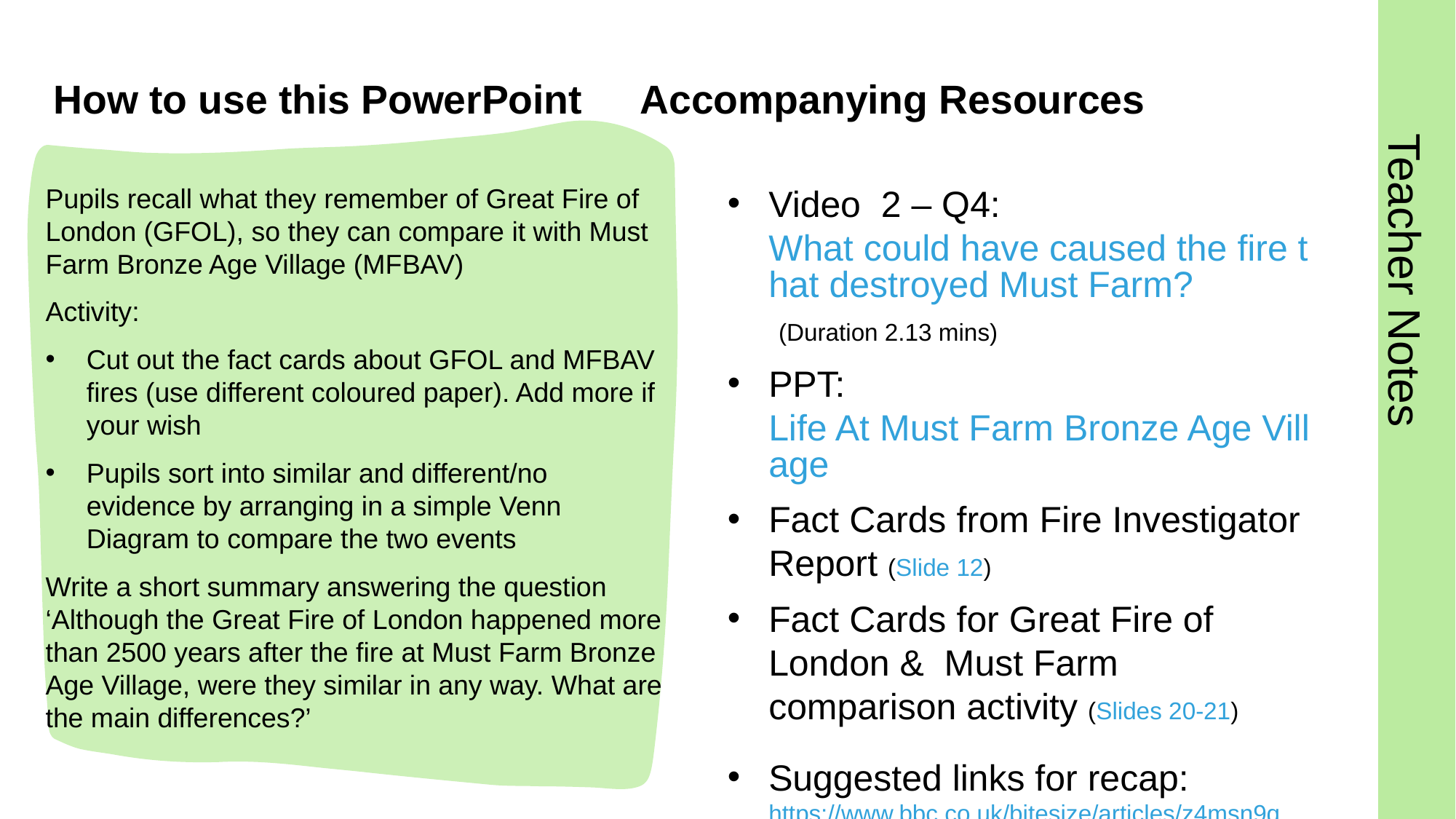

# How to use this PowerPoint	    Accompanying Resources
Pupils recall what they remember of Great Fire of London (GFOL), so they can compare it with Must Farm Bronze Age Village (MFBAV)
Activity:
Cut out the fact cards about GFOL and MFBAV fires (use different coloured paper). Add more if your wish
Pupils sort into similar and different/no evidence by arranging in a simple Venn Diagram to compare the two events
Write a short summary answering the question ‘Although the Great Fire of London happened more than 2500 years after the fire at Must Farm Bronze Age Village, were they similar in any way. What are the main differences?’
Video  2 – Q4: What could have caused the fire that destroyed Must Farm? (Duration 2.13 mins)
PPT: Life At Must Farm Bronze Age Village
Fact Cards from Fire Investigator Report (Slide 12)
Fact Cards for Great Fire of London &  Must Farm comparison activity (Slides 20-21)
Suggested links for recap: https://www.bbc.co.uk/bitesize/articles/z4msn9q